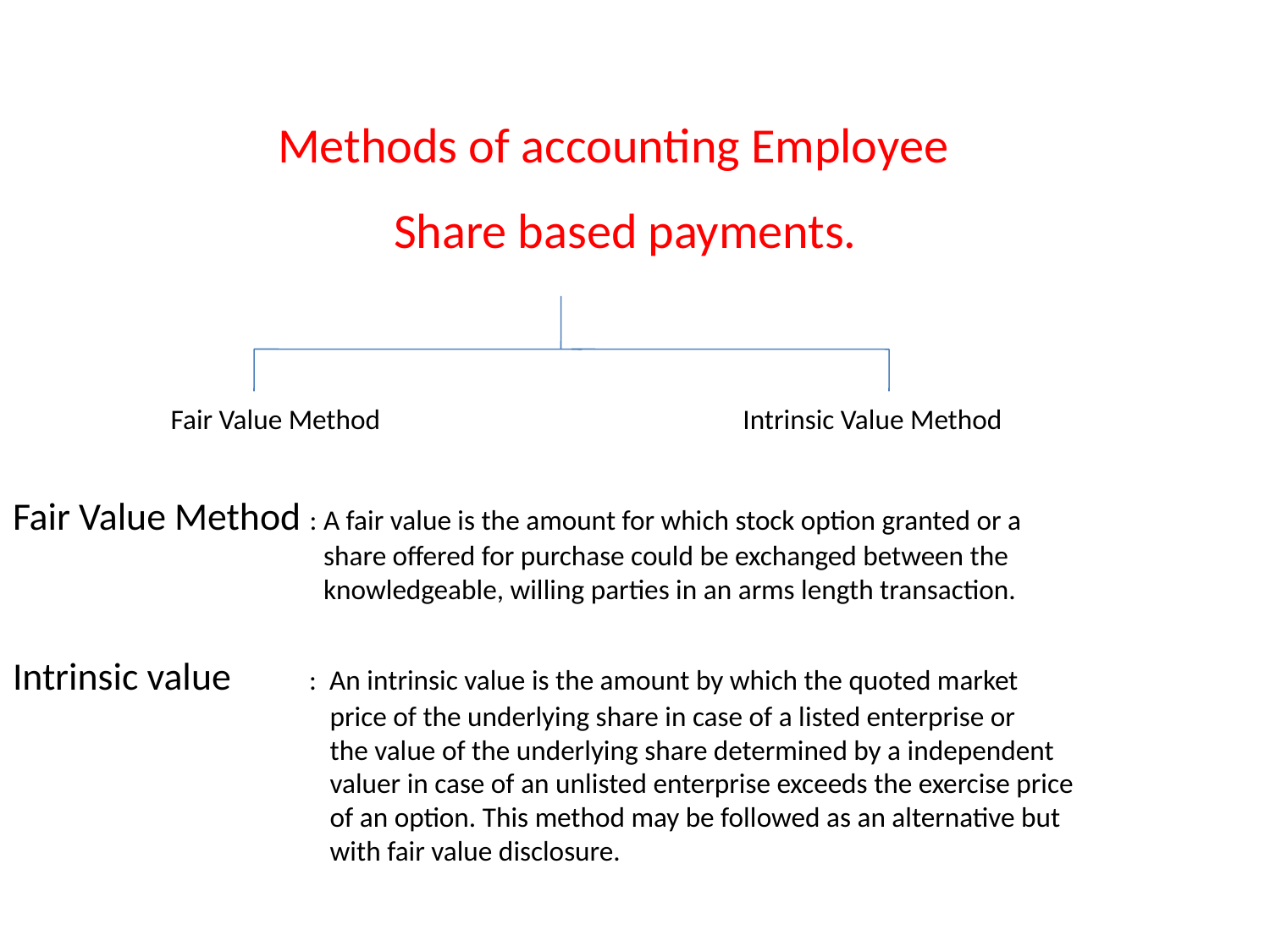

# Methods of accounting Employee Share based payments. Fair Value Method		                                   Intrinsic Value Method Fair Value Method : A fair value is the amount for which stock option granted or a share offered for purchase could be exchanged between the knowledgeable, willing parties in an arms length transaction. Intrinsic value         :  An intrinsic value is the amount by which the quoted market price of the underlying share in case of a listed enterprise or the value of the underlying share determined by a independent valuer in case of an unlisted enterprise exceeds the exercise price of an option. This method may be followed as an alternative but with fair value disclosure.